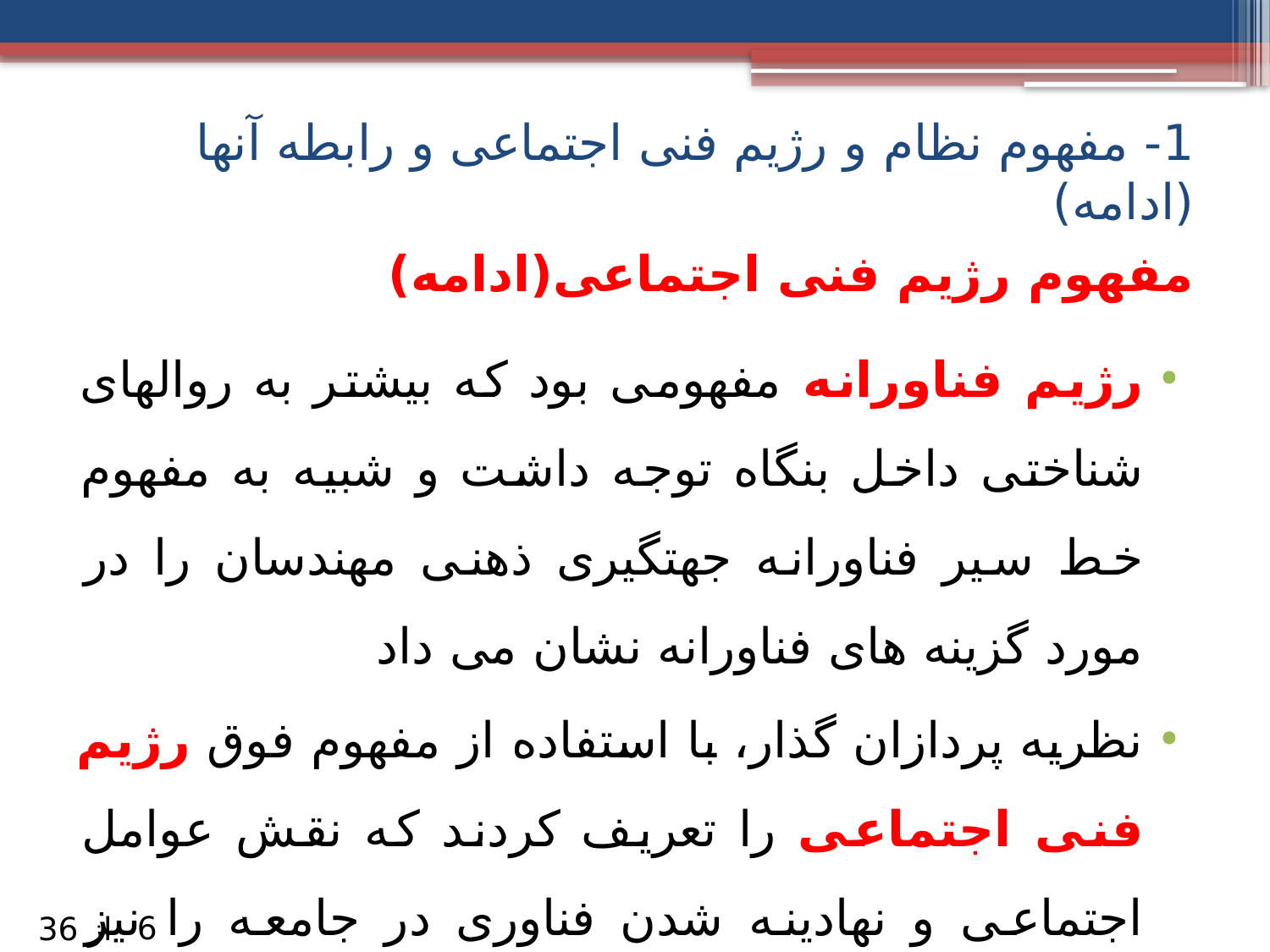

1- مفهوم نظام و رژیم فنی اجتماعی و رابطه آنها (ادامه)
# مفهوم رژیم فنی اجتماعی(ادامه)
رژیم فناورانه مفهومی بود که بیشتر به روالهای شناختی داخل بنگاه توجه داشت و شبیه به مفهوم خط سیر فناورانه جهتگیری ذهنی مهندسان را در مورد گزینه های فناورانه نشان می داد
نظریه پردازان گذار، با استفاده از مفهوم فوق رژیم فنی اجتماعی را تعریف کردند که نقش عوامل اجتماعی و نهادينه شدن فناوری در جامعه را نیز مدنظر قرار می دهد.
6
از 36